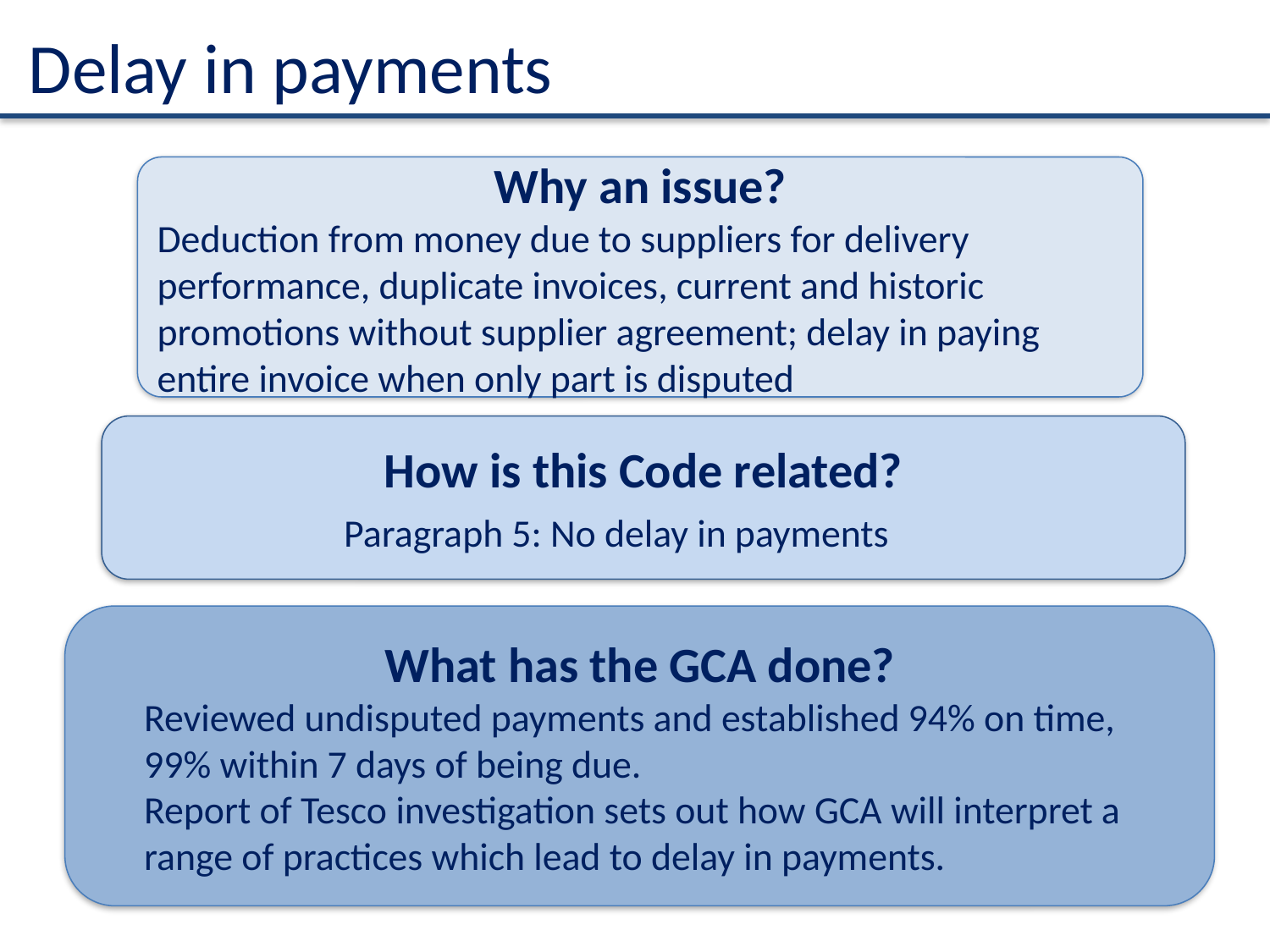

# Delay in payments
Why an issue?
Deduction from money due to suppliers for delivery performance, duplicate invoices, current and historic promotions without supplier agreement; delay in paying entire invoice when only part is disputed

How is this Code related?
                    Paragraph 5: No delay in payments
What has the GCA done?
      Reviewed undisputed payments and established 94% on time,
      99% within 7 days of being due.
      Report of Tesco investigation sets out how GCA will interpret a
      range of practices which lead to delay in payments.